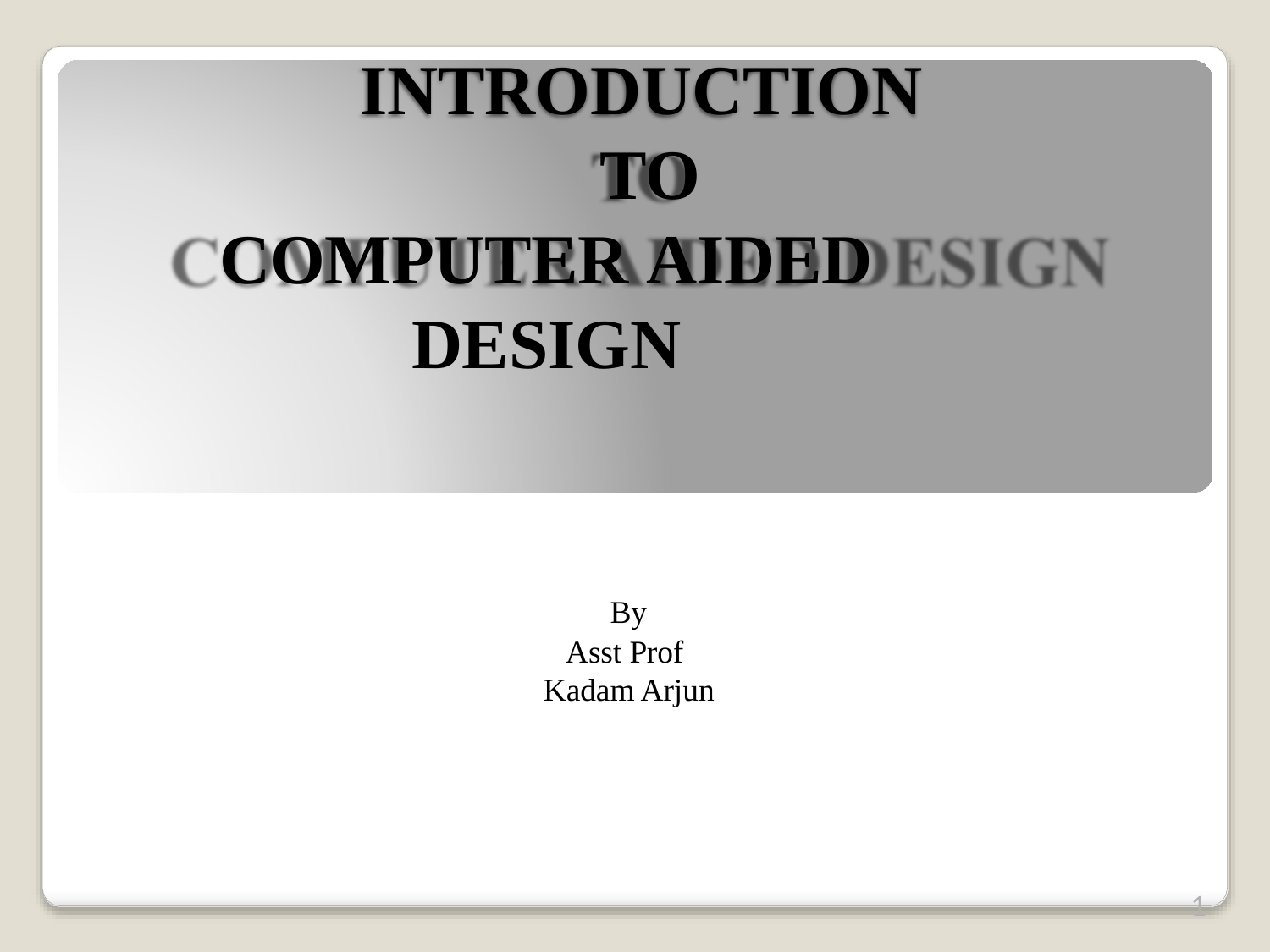

# INTRODUCTION  TO
COMPUTER AIDED DESIGN

By
Asst Prof  Kadam Arjun
1